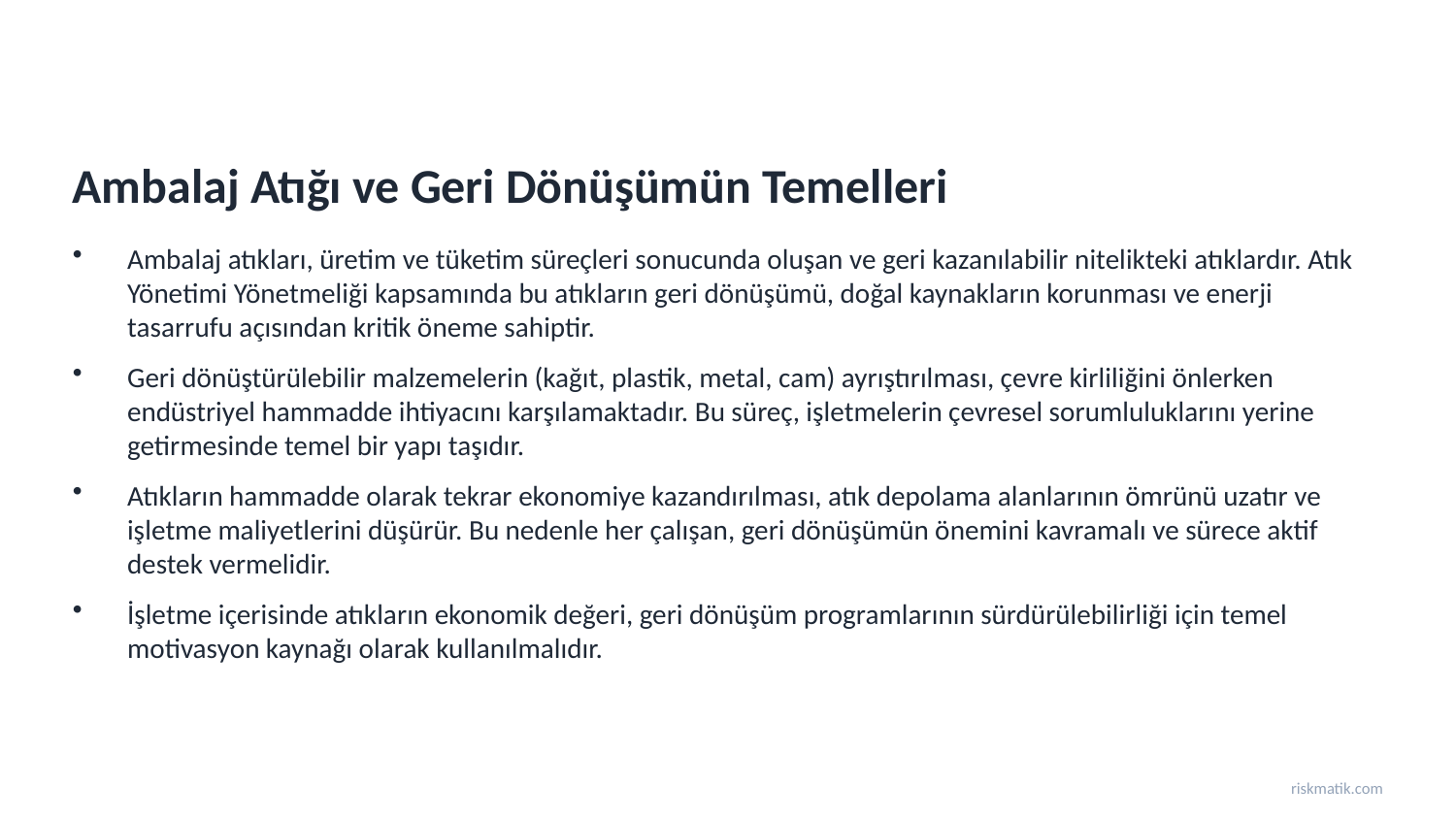

Ambalaj Atığı ve Geri Dönüşümün Temelleri
Ambalaj atıkları, üretim ve tüketim süreçleri sonucunda oluşan ve geri kazanılabilir nitelikteki atıklardır. Atık Yönetimi Yönetmeliği kapsamında bu atıkların geri dönüşümü, doğal kaynakların korunması ve enerji tasarrufu açısından kritik öneme sahiptir.
Geri dönüştürülebilir malzemelerin (kağıt, plastik, metal, cam) ayrıştırılması, çevre kirliliğini önlerken endüstriyel hammadde ihtiyacını karşılamaktadır. Bu süreç, işletmelerin çevresel sorumluluklarını yerine getirmesinde temel bir yapı taşıdır.
Atıkların hammadde olarak tekrar ekonomiye kazandırılması, atık depolama alanlarının ömrünü uzatır ve işletme maliyetlerini düşürür. Bu nedenle her çalışan, geri dönüşümün önemini kavramalı ve sürece aktif destek vermelidir.
İşletme içerisinde atıkların ekonomik değeri, geri dönüşüm programlarının sürdürülebilirliği için temel motivasyon kaynağı olarak kullanılmalıdır.
riskmatik.com